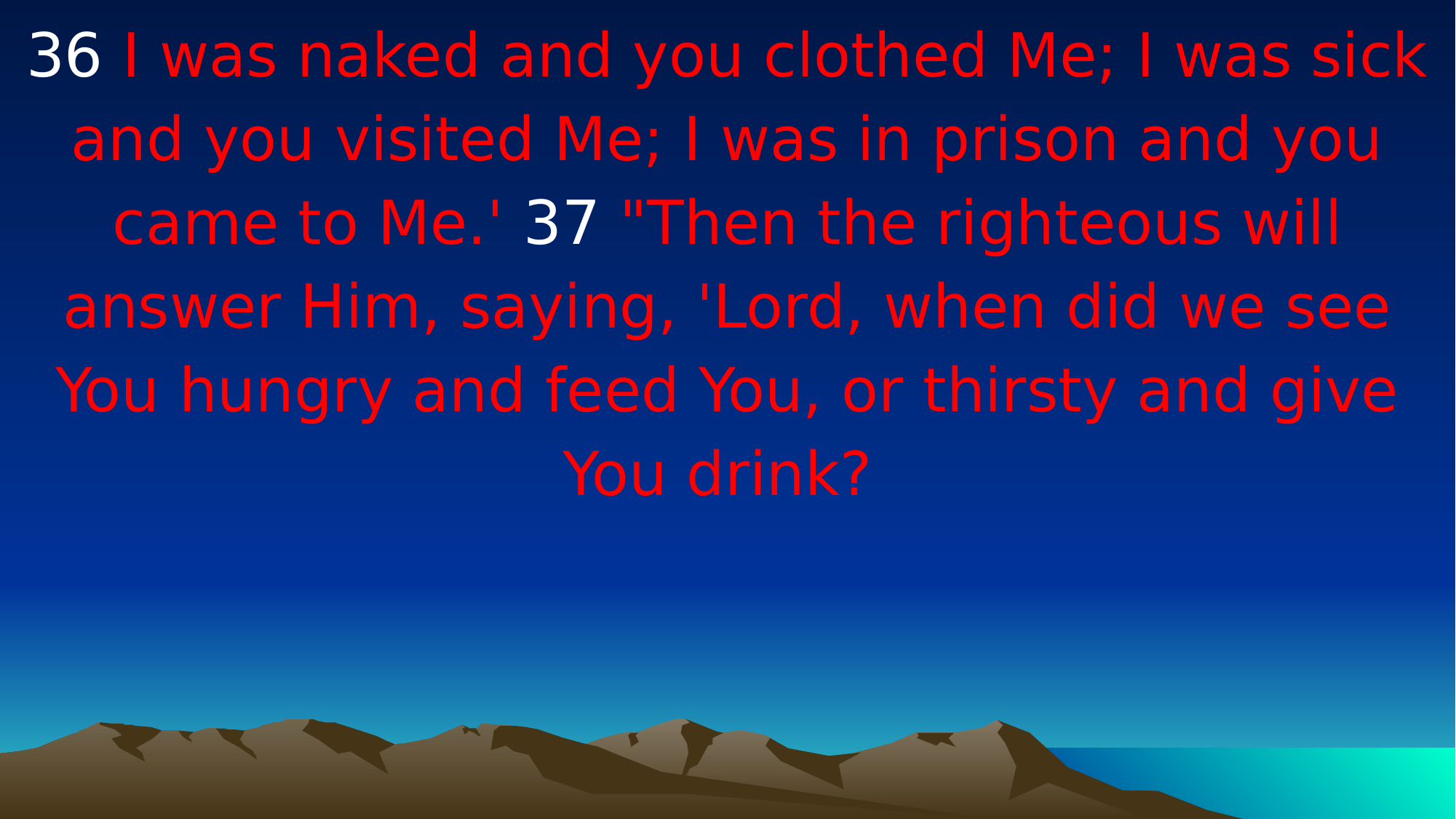

36 I was naked and you clothed Me; I was sick and you visited Me; I was in prison and you came to Me.' 37 "Then the righteous will answer Him, saying, 'Lord, when did we see You hungry and feed You, or thirsty and give You drink?